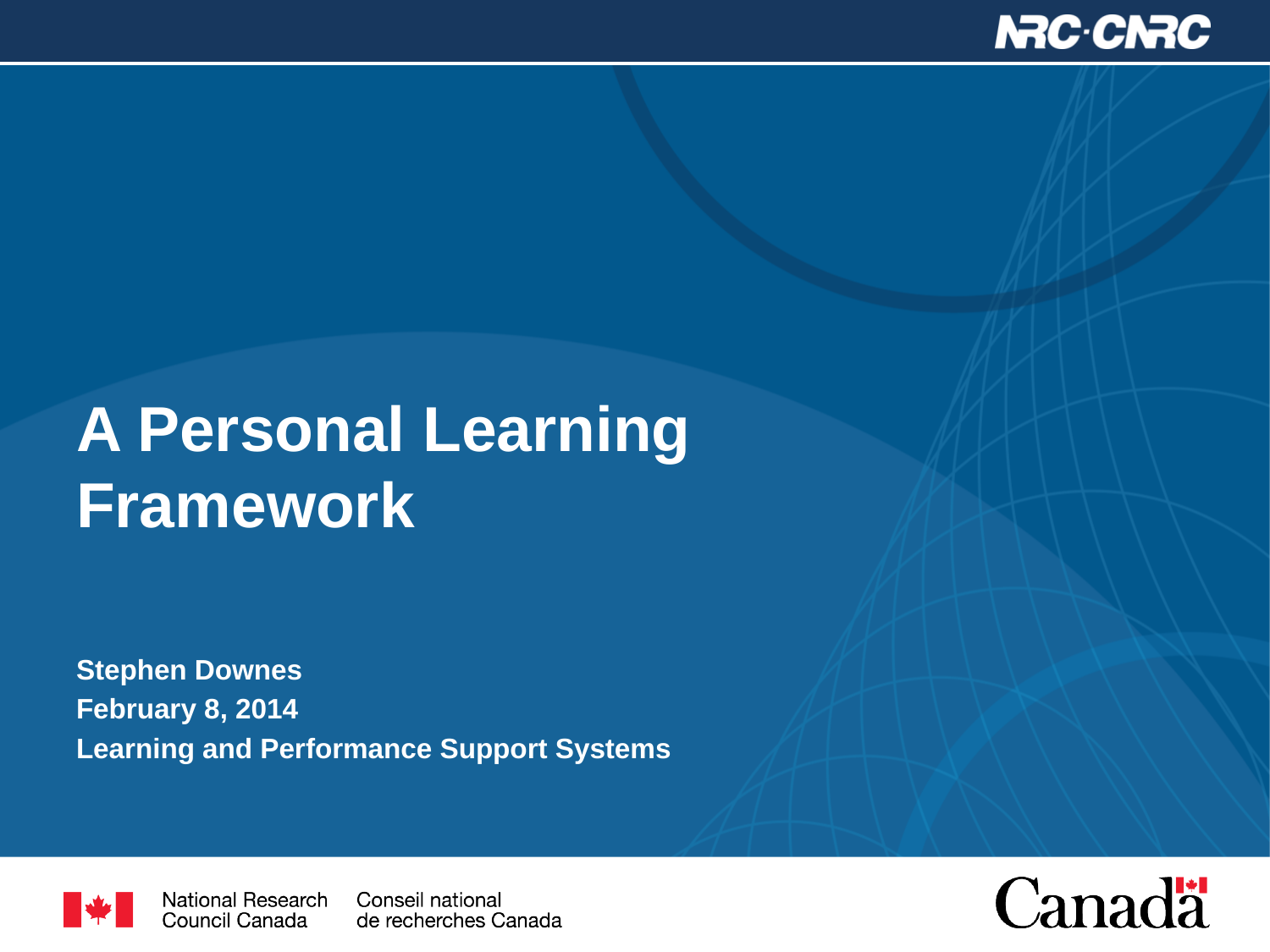

# A Personal Learning Framework
Stephen Downes
February 8, 2014
Learning and Performance Support Systems